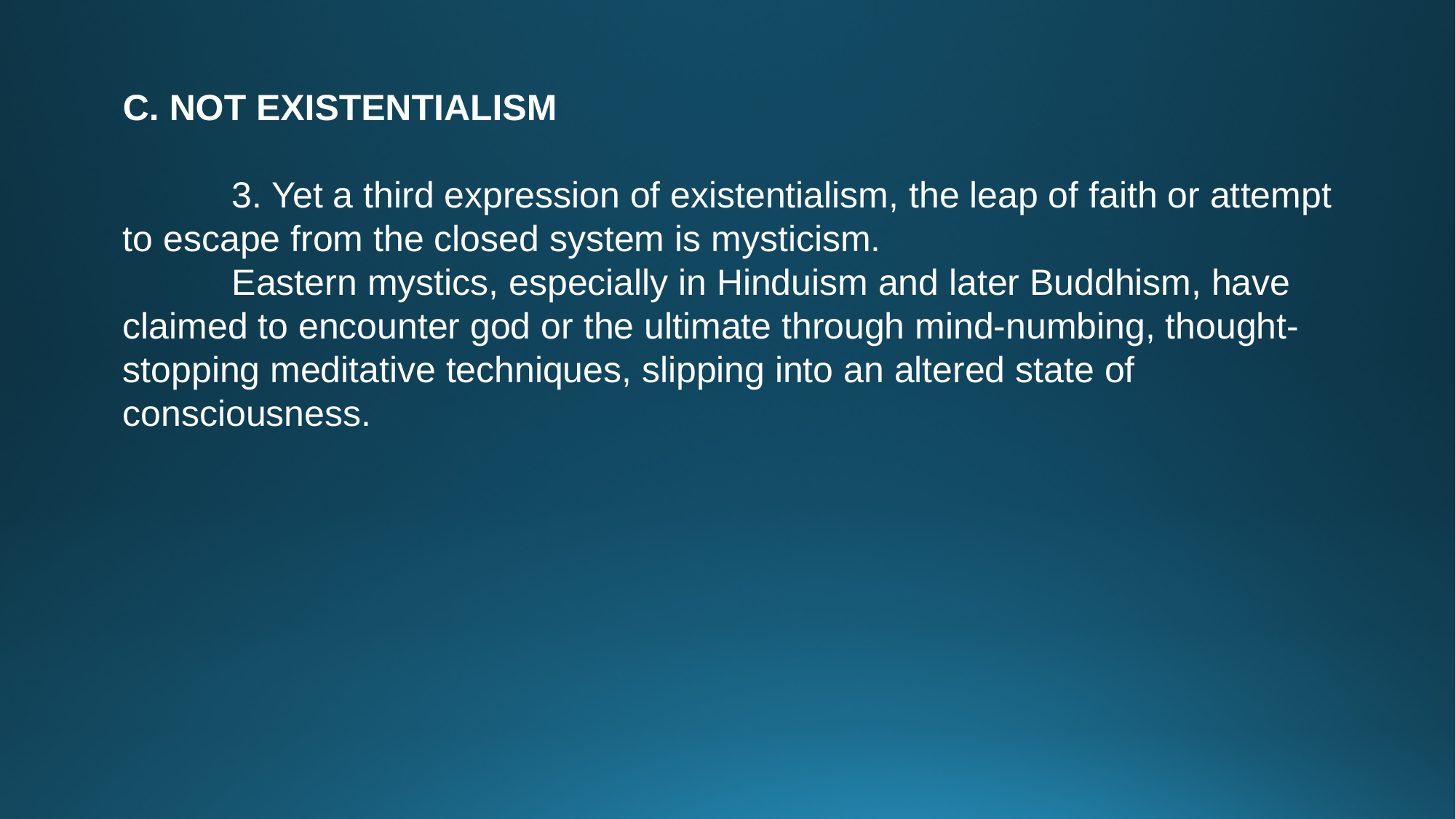

C. NOT EXISTENTIALISM

	3. Yet a third expression of existentialism, the leap of faith or attempt to escape from the closed system is mysticism.
	Eastern mystics, especially in Hinduism and later Buddhism, have claimed to encounter god or the ultimate through mind-numbing, thought-stopping meditative techniques, slipping into an altered state of consciousness.